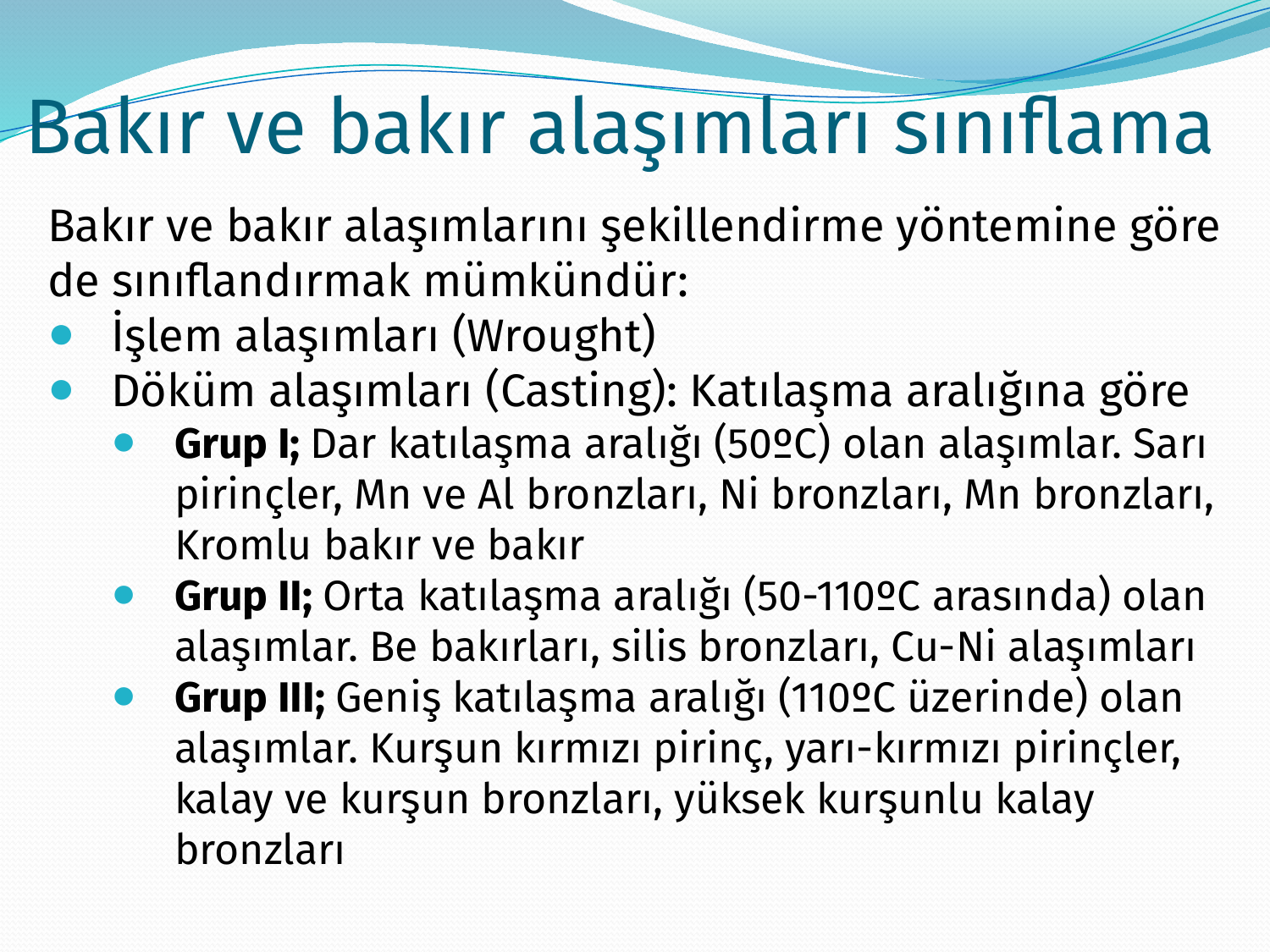

# Bakır ve bakır alaşımları sınıflama
Bakır ve bakır alaşımlarını şekillendirme yöntemine göre de sınıflandırmak mümkündür:
İşlem alaşımları (Wrought)
Döküm alaşımları (Casting): Katılaşma aralığına göre
Grup I; Dar katılaşma aralığı (50ºC) olan alaşımlar. Sarı pirinçler, Mn ve Al bronzları, Ni bronzları, Mn bronzları, Kromlu bakır ve bakır
Grup II; Orta katılaşma aralığı (50-110ºC arasında) olan alaşımlar. Be bakırları, silis bronzları, Cu-Ni alaşımları
Grup III; Geniş katılaşma aralığı (110ºC üzerinde) olan alaşımlar. Kurşun kırmızı pirinç, yarı-kırmızı pirinçler, kalay ve kurşun bronzları, yüksek kurşunlu kalay bronzları